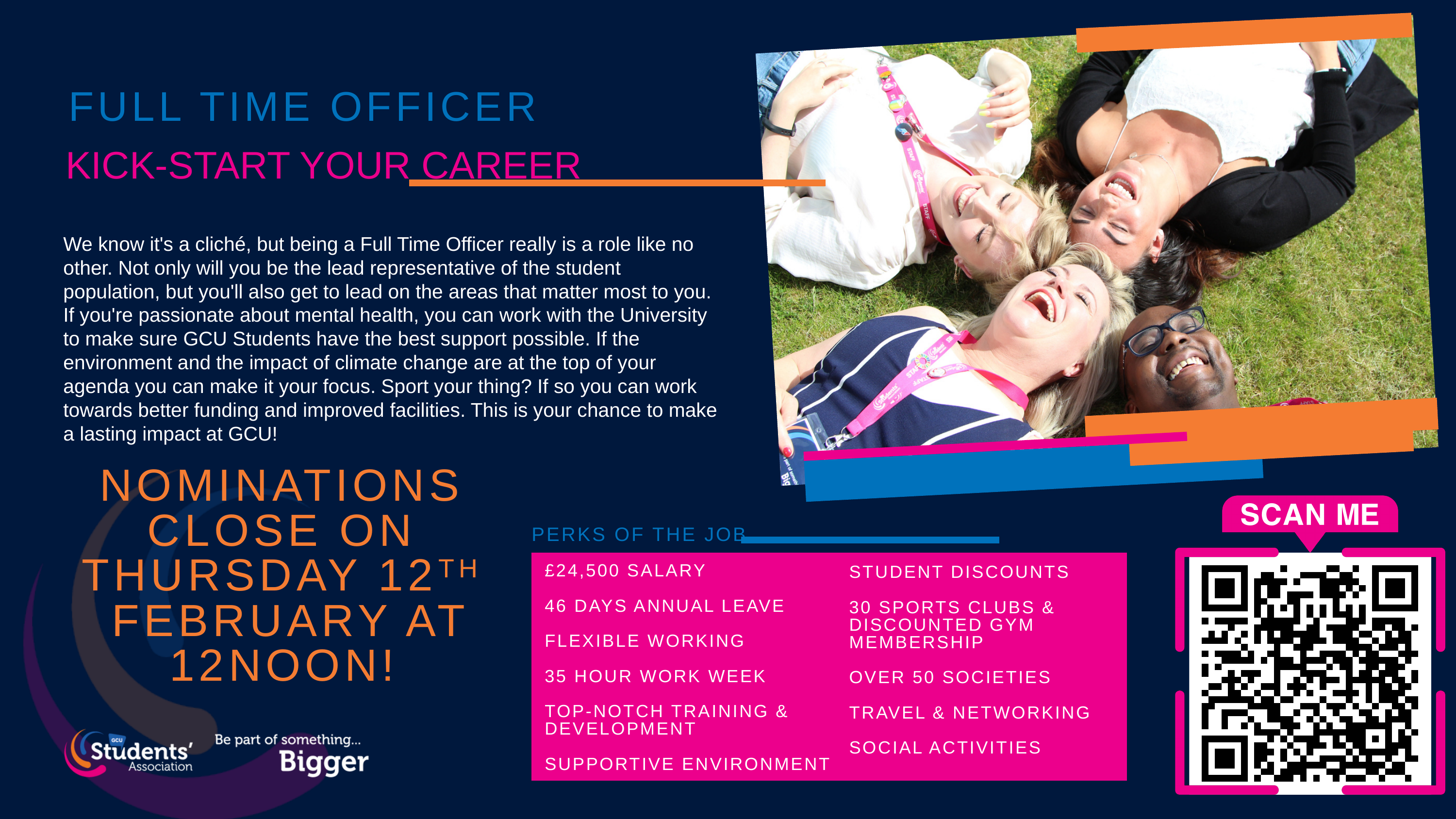

FULL TIME OFFICER
KICK-START YOUR CAREER

We know it's a cliché, but being a Full Time Officer really is a role like no other. Not only will you be the lead representative of the student population, but you'll also get to lead on the areas that matter most to you. If you're passionate about mental health, you can work with the University to make sure GCU Students have the best support possible. If the environment and the impact of climate change are at the top of your agenda you can make it your focus. Sport your thing? If so you can work towards better funding and improved facilities. This is your chance to make a lasting impact at GCU!

NOMINATIONS CLOSE ON THURSDAY 12TH  FEBRUARY AT 12NOON!

PERKS OF THE JOB

£24,500 SALARY

46 DAYS ANNUAL LEAVE

FLEXIBLE WORKING

35 HOUR WORK WEEK

TOP-NOTCH TRAINING & DEVELOPMENT

SUPPORTIVE ENVIRONMENT
STUDENT DISCOUNTS

30 SPORTS CLUBS & DISCOUNTED GYM MEMBERSHIP

OVER 50 SOCIETIES

TRAVEL & NETWORKING

SOCIAL ACTIVITIES